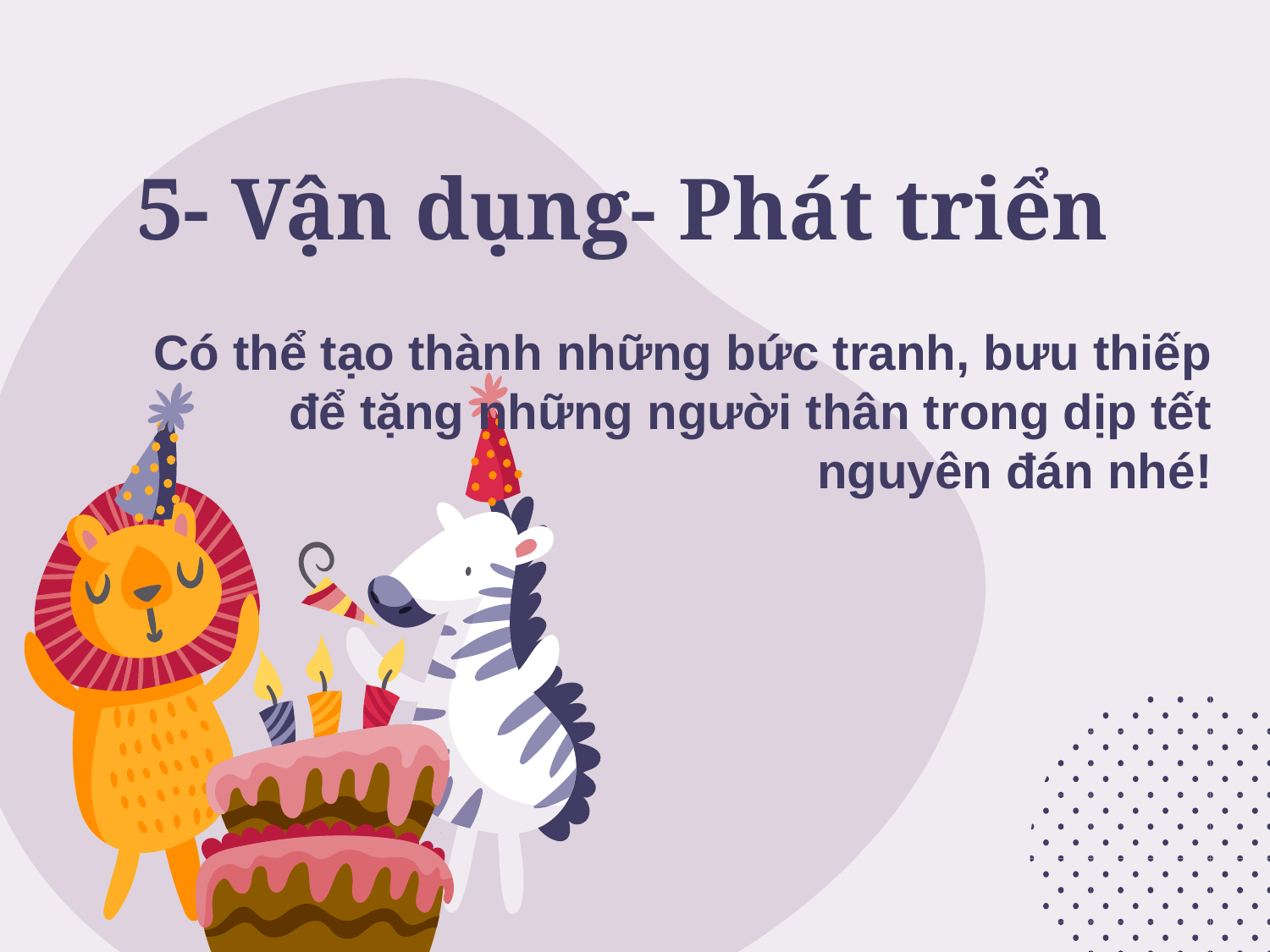

# 5- Vận dụng- Phát triển
Có thể tạo thành những bức tranh, bưu thiếp để tặng những người thân trong dịp tết nguyên đán nhé!